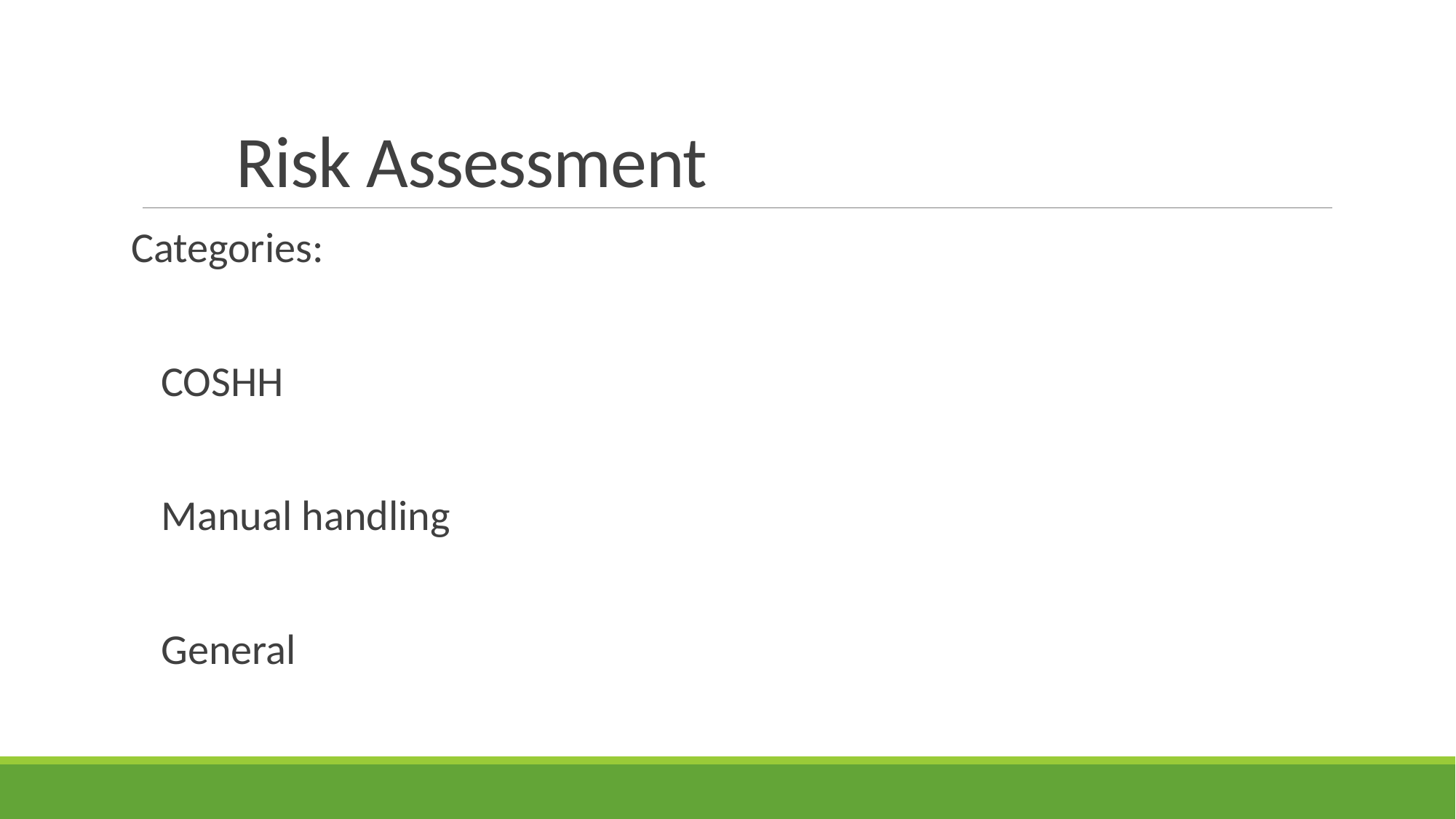

# Risk Assessment
Categories:

  COSHH

  Manual handling

  General